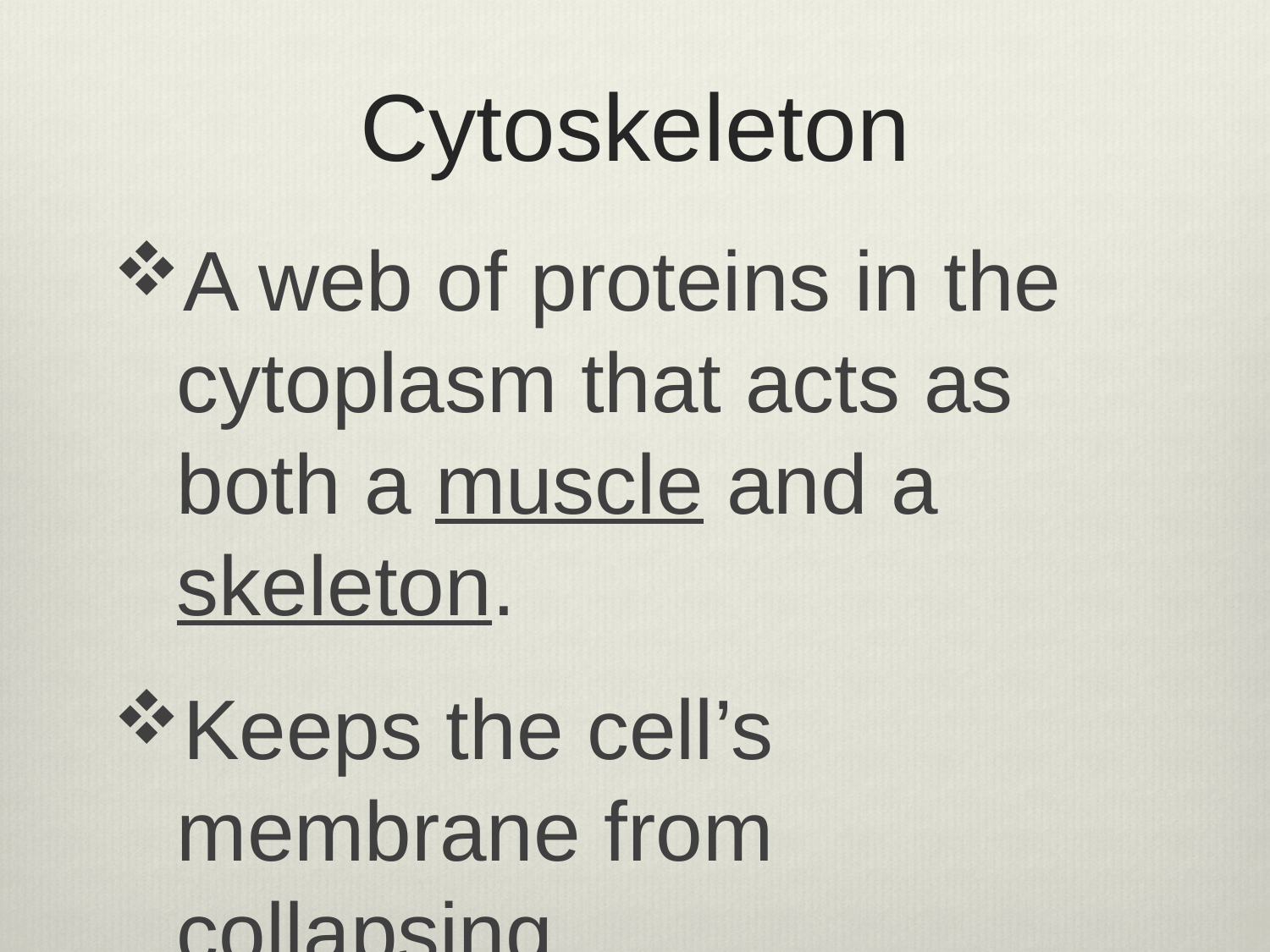

# Cytoskeleton
A web of proteins in the cytoplasm that acts as both a muscle and a skeleton.
Keeps the cell’s membrane from collapsing.